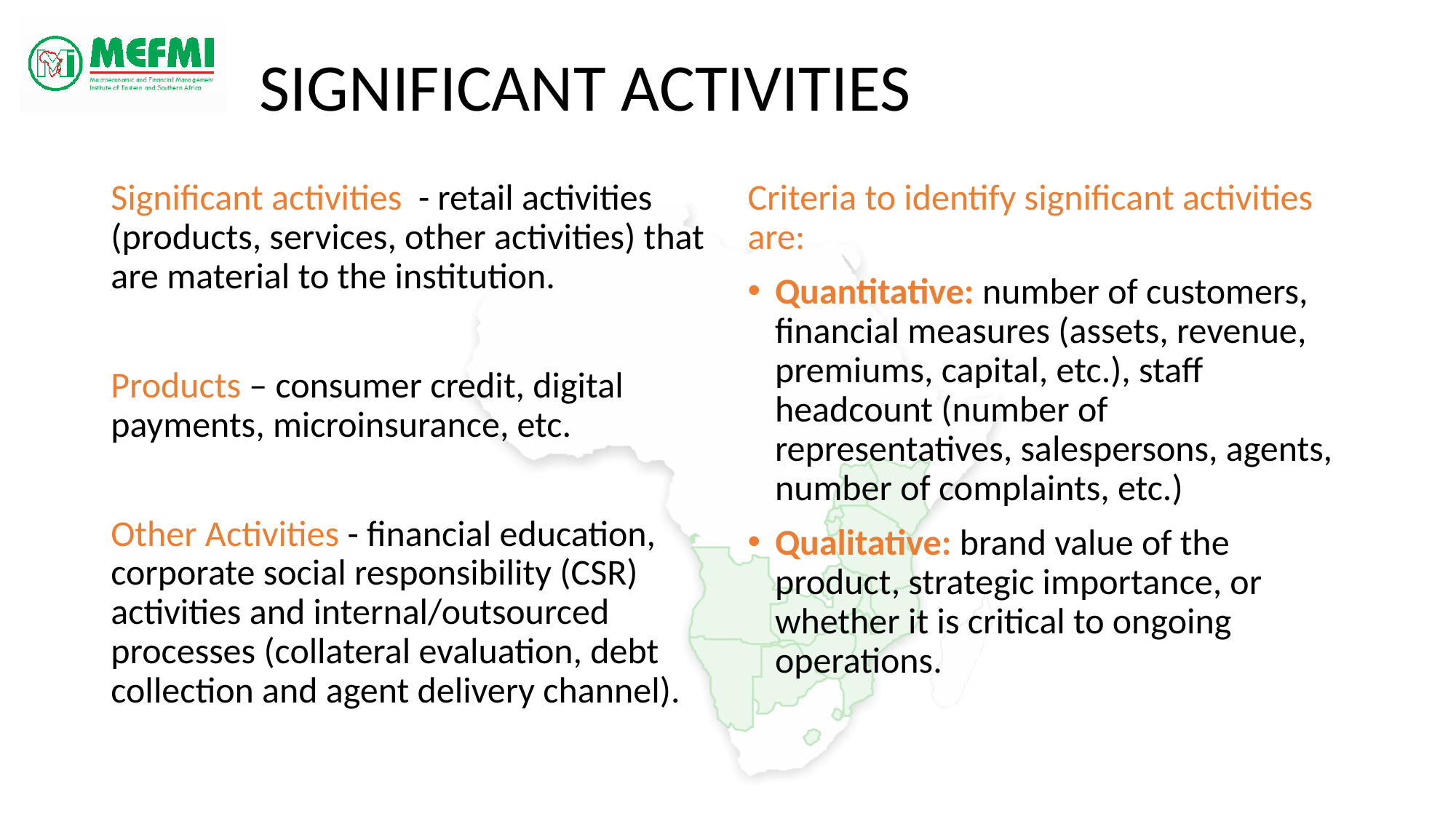

# Significant Activities
Significant activities  - retail activities (products, services, other activities) that are material to the institution.

Products – consumer credit, digital payments, microinsurance, etc.

Other Activities - financial education, corporate social responsibility (CSR) activities and internal/outsourced processes (collateral evaluation, debt collection and agent delivery channel).
Criteria to identify significant activities are:
Quantitative: number of customers, financial measures (assets, revenue, premiums, capital, etc.), staff headcount (number of representatives, salespersons, agents, number of complaints, etc.)
Qualitative: brand value of the product, strategic importance, or whether it is critical to ongoing operations.